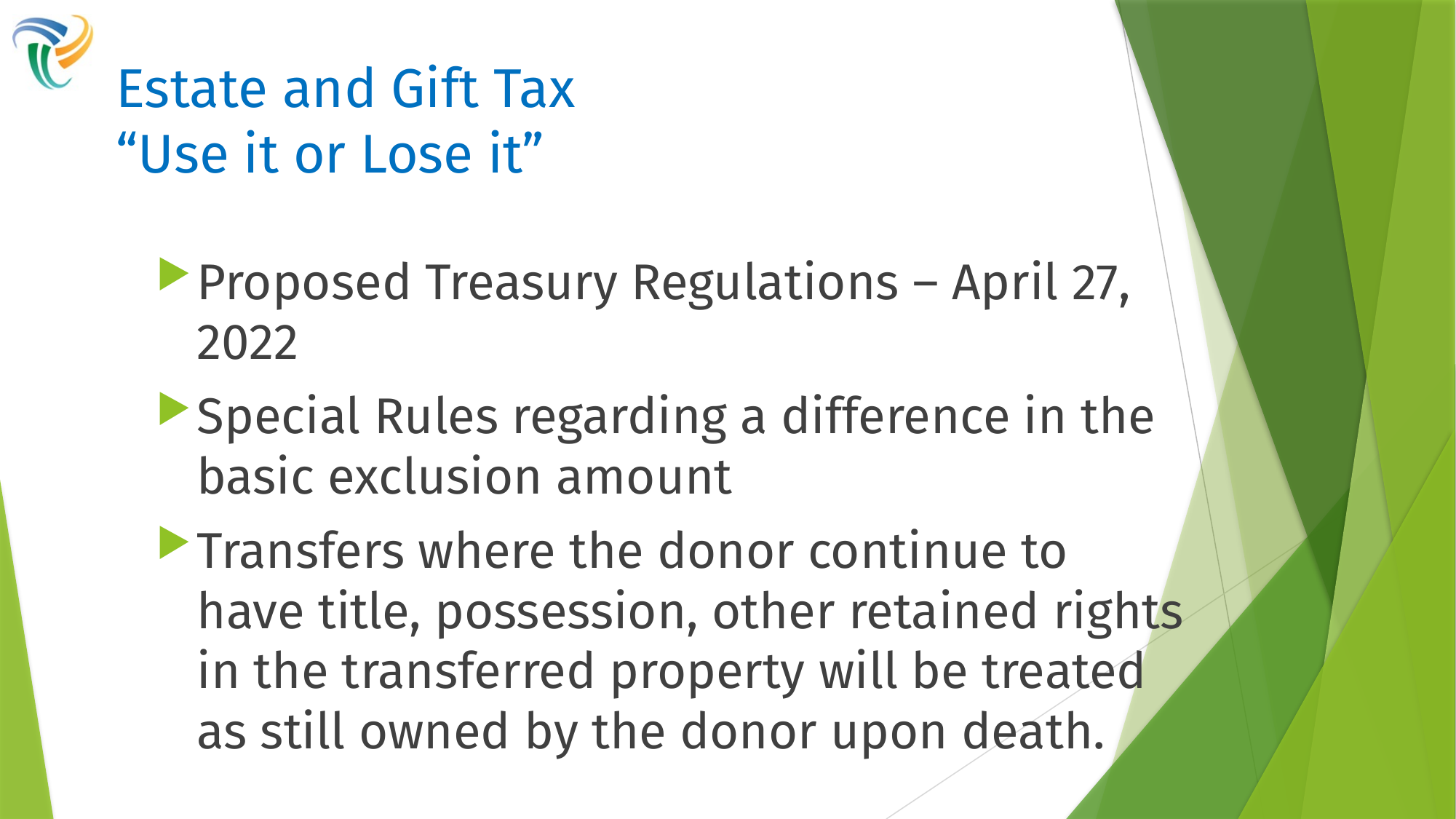

# Estate and Gift Tax “Use it or Lose it”
Proposed Treasury Regulations – April 27, 2022
Special Rules regarding a difference in the basic exclusion amount
Transfers where the donor continue to have title, possession, other retained rights in the transferred property will be treated as still owned by the donor upon death.